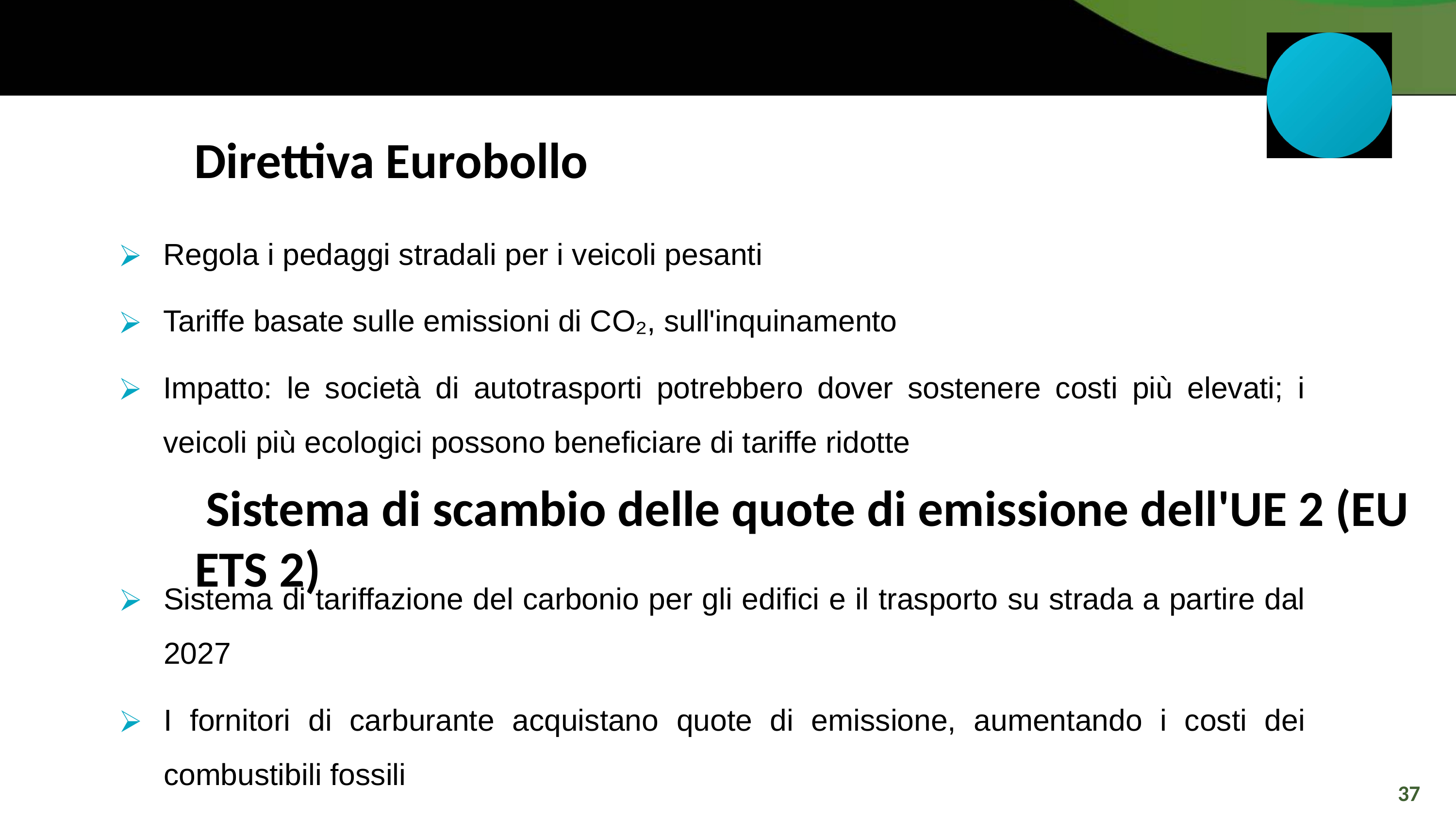

Direttiva Eurobollo
Regola i pedaggi stradali per i veicoli pesanti
Tariffe basate sulle emissioni di CO₂, sull'inquinamento
Impatto: le società di autotrasporti potrebbero dover sostenere costi più elevati; i veicoli più ecologici possono beneficiare di tariffe ridotte
 Sistema di scambio delle quote di emissione dell'UE 2 (EU ETS 2)
Sistema di tariffazione del carbonio per gli edifici e il trasporto su strada a partire dal 2027
I fornitori di carburante acquistano quote di emissione, aumentando i costi dei combustibili fossili
Impatto: il settore culturale potrebbe dover sostenere costi energetici e di trasporto più elevati
37